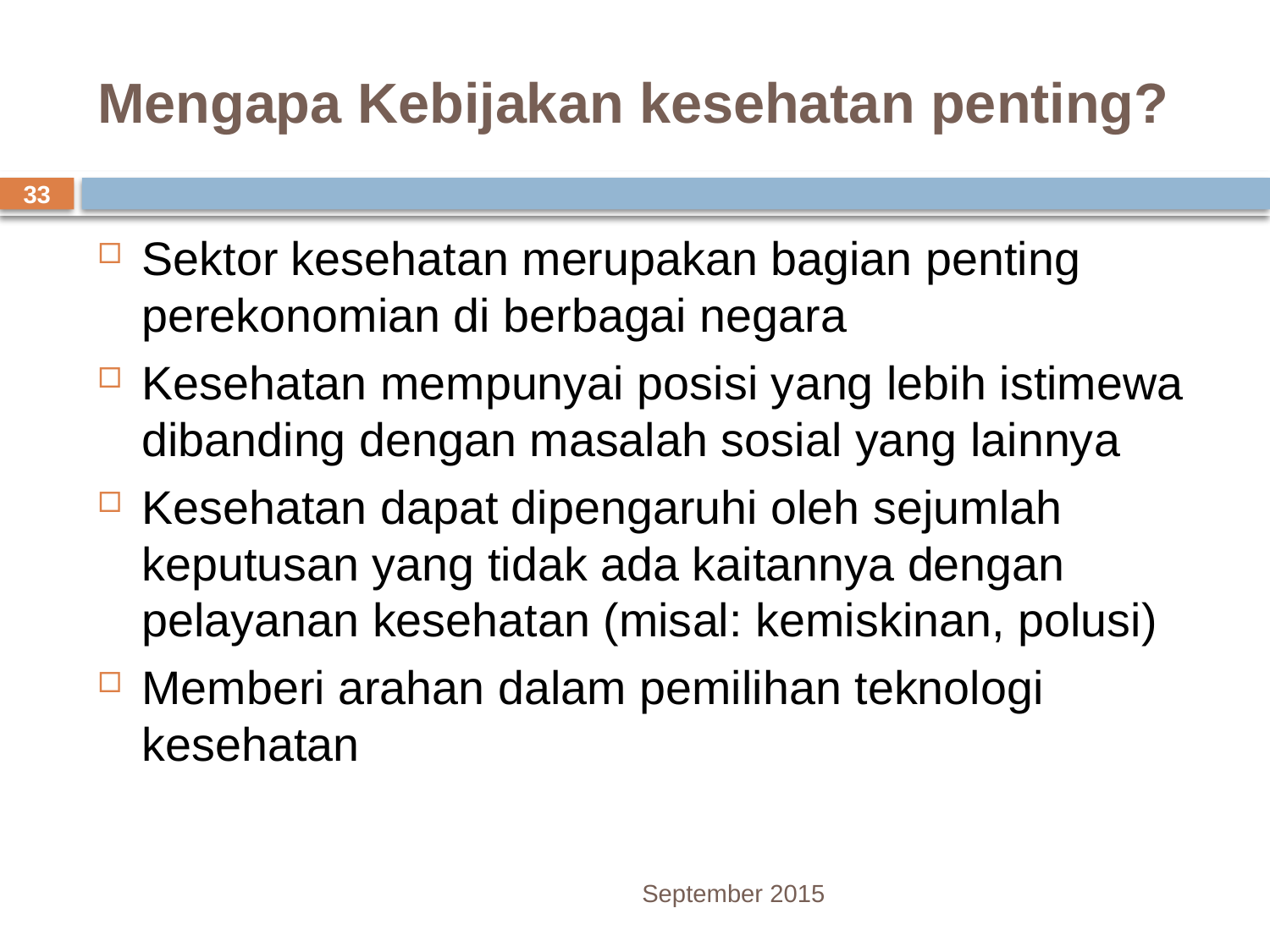

# Mengapa Kebijakan kesehatan penting?
33
Sektor kesehatan merupakan bagian penting perekonomian di berbagai negara
Kesehatan mempunyai posisi yang lebih istimewa dibanding dengan masalah sosial yang lainnya
Kesehatan dapat dipengaruhi oleh sejumlah keputusan yang tidak ada kaitannya dengan pelayanan kesehatan (misal: kemiskinan, polusi)
Memberi arahan dalam pemilihan teknologi kesehatan
September 2015